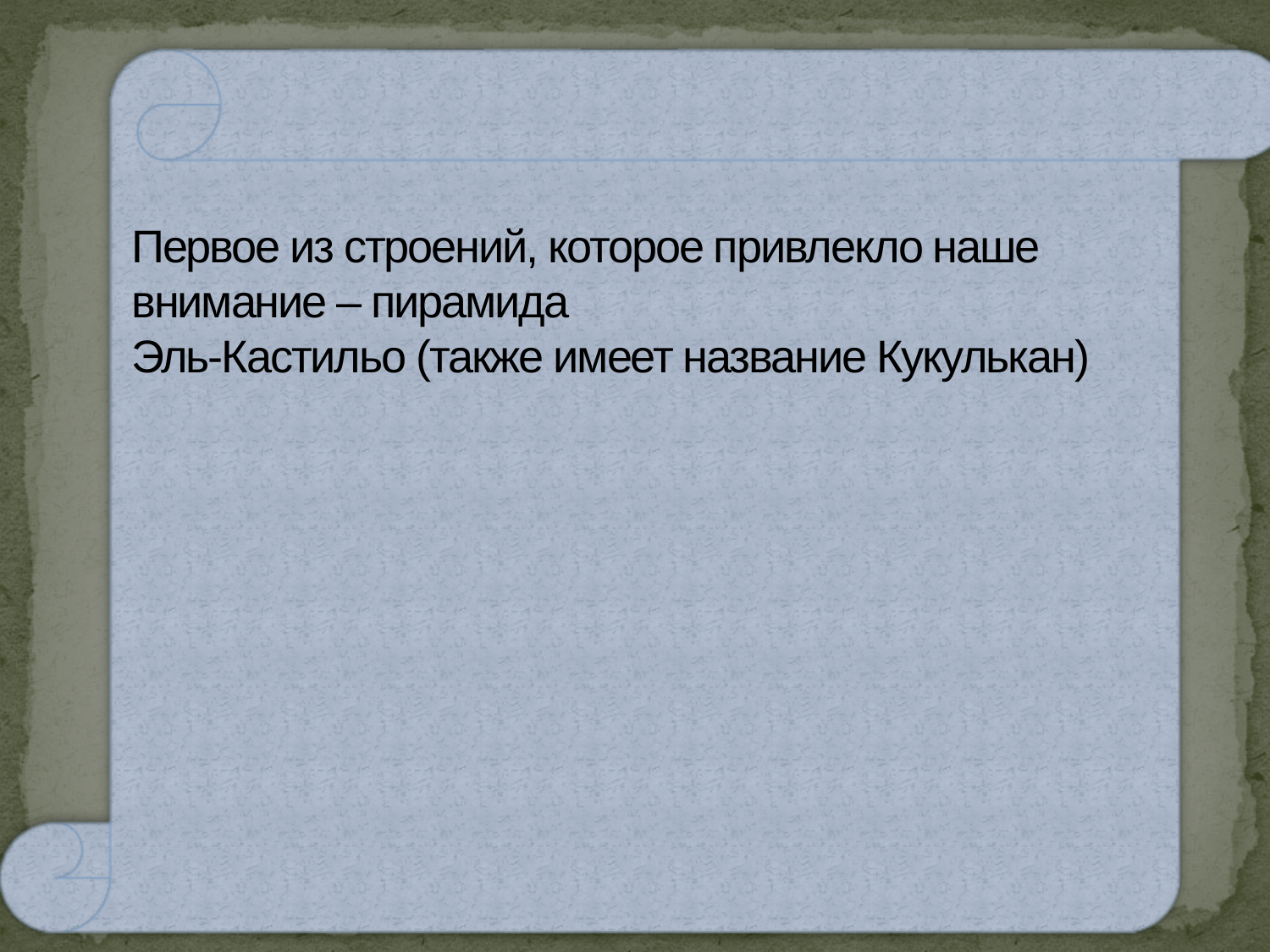

# Первое из строений, которое привлекло наше внимание – пирамида Эль-Кастильо (также имеет название Кукулькан)